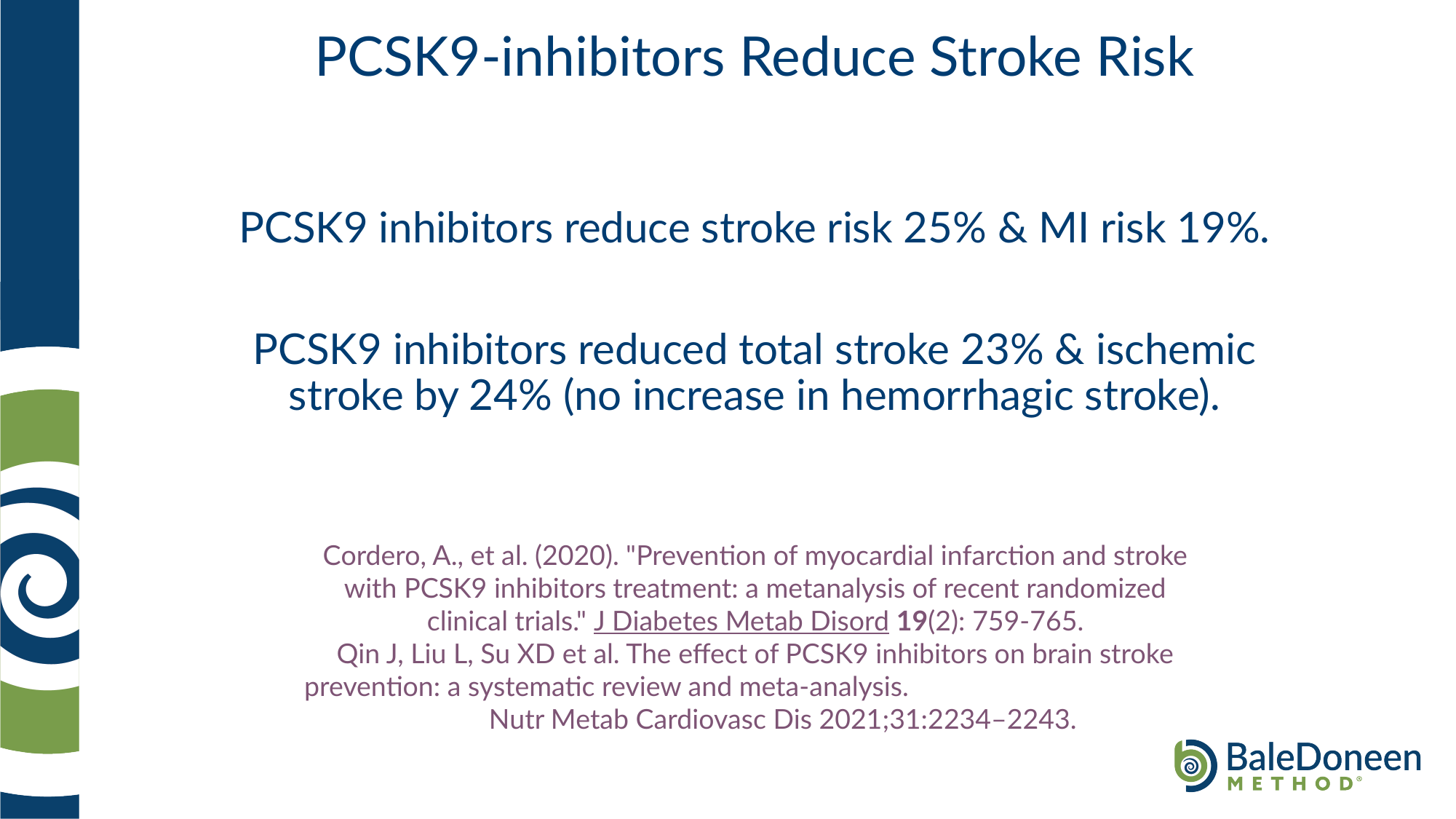

# PCSK9-inhibitors Reduce Stroke Risk
PCSK9 inhibitors reduce stroke risk 25% & MI risk 19%.

PCSK9 inhibitors reduced total stroke 23% & ischemic stroke by 24% (no increase in hemorrhagic stroke).
Cordero, A., et al. (2020). "Prevention of myocardial infarction and stroke with PCSK9 inhibitors treatment: a metanalysis of recent randomized clinical trials." J Diabetes Metab Disord 19(2): 759-765.
Qin J, Liu L, Su XD et al. The effect of PCSK9 inhibitors on brain stroke prevention: a systematic review and meta-analysis.                                                    Nutr Metab Cardiovasc Dis 2021;31:2234–2243.